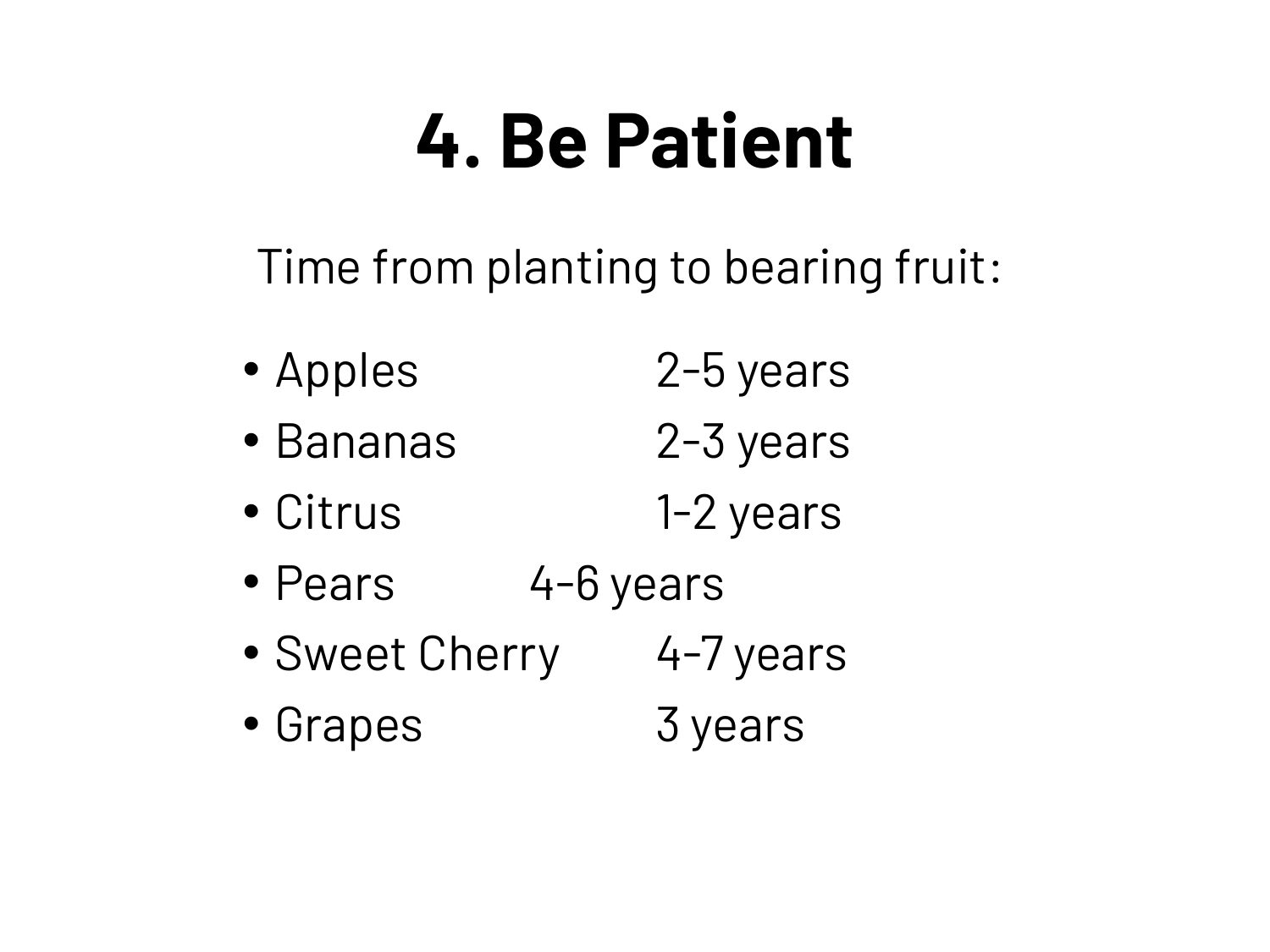

# 4. Be Patient
Time from planting to bearing fruit:

Apples		2-5 years
Bananas		2-3 years
Citrus		1-2 years
Pears		4-6 years
Sweet Cherry	4-7 years
Grapes		3 years